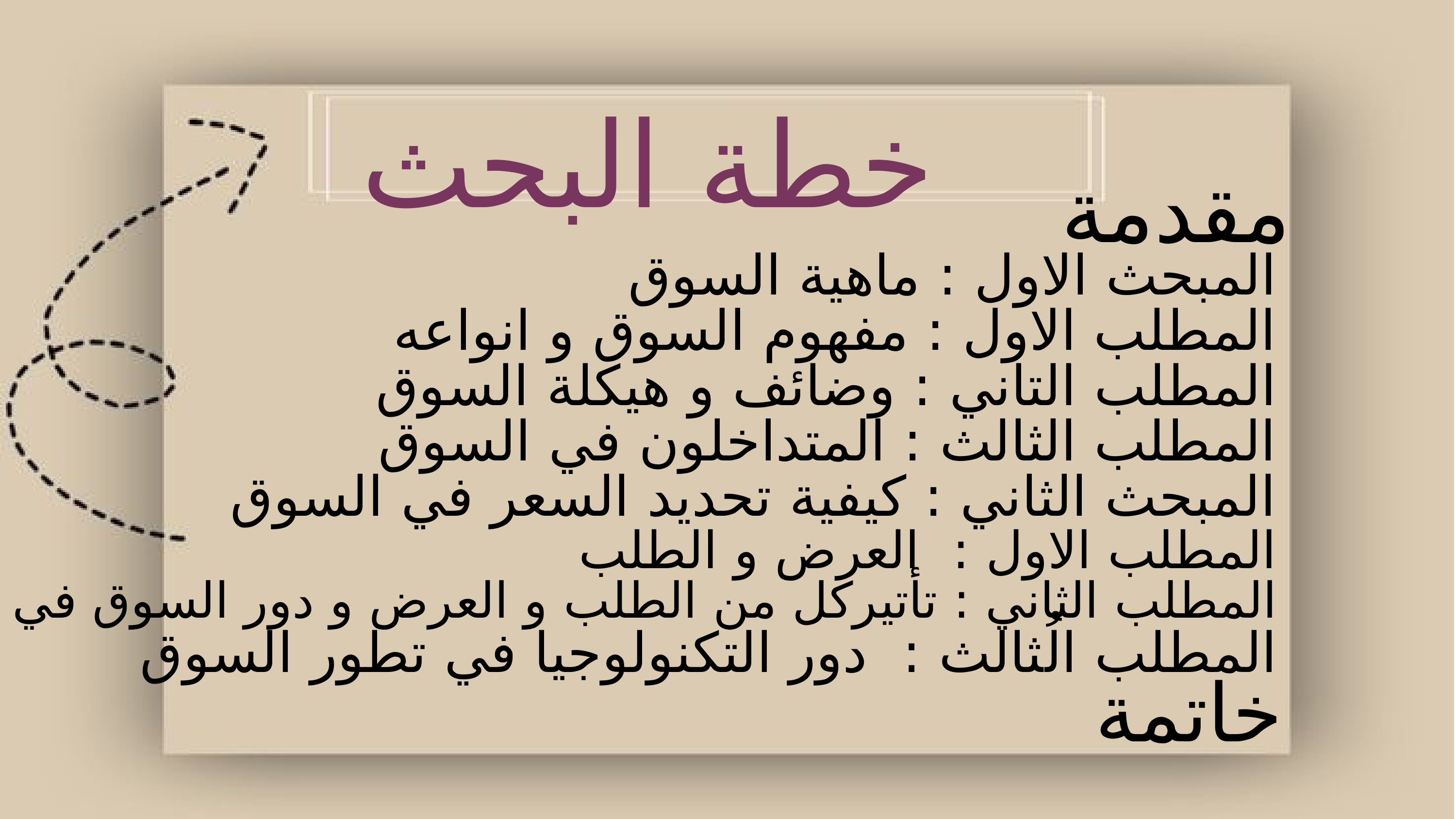

خطة البحث
مقدمة
المبحث الاول : ماهية السوق
المطلب الاول : مفهوم السوق و انواعه
المطلب التاني : وضائف و هيكلة السوق
المطلب الثالث : المتداخلون في السوق
المبحث الثاني : كيفية تحديد السعر في السوق
المطلب الاول :  العرض و الطلب
المطلب الثاني : تأتيركل من الطلب و العرض و دور السوق في تحقيق التوازن
المطلب الُثالث :  دور التكنولوجيا في تطور السوق
خاتمة